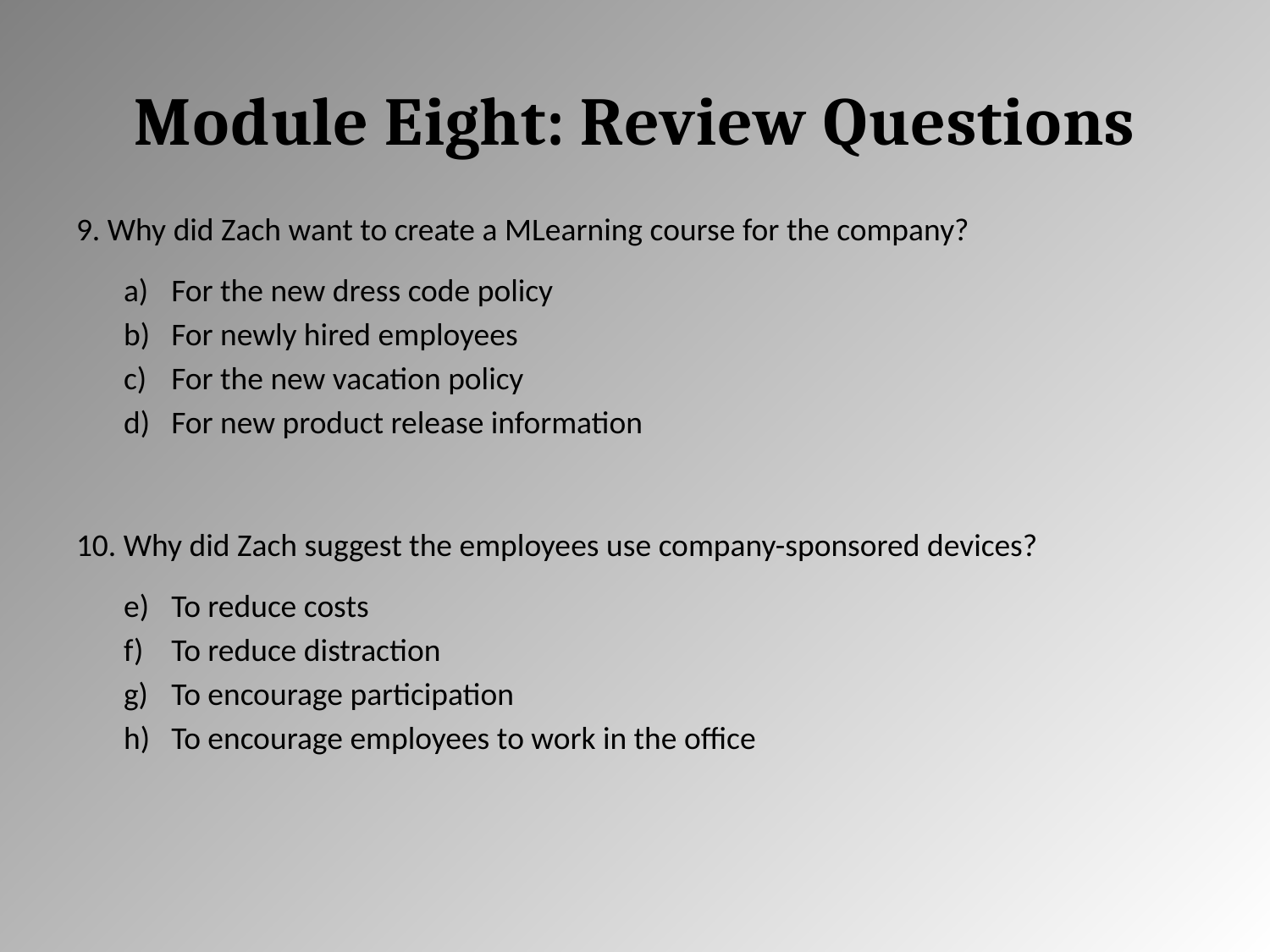

# Module Eight: Review Questions
9. Why did Zach want to create a MLearning course for the company?
For the new dress code policy
For newly hired employees
For the new vacation policy
For new product release information

10. Why did Zach suggest the employees use company-sponsored devices?
To reduce costs
To reduce distraction
To encourage participation
To encourage employees to work in the office